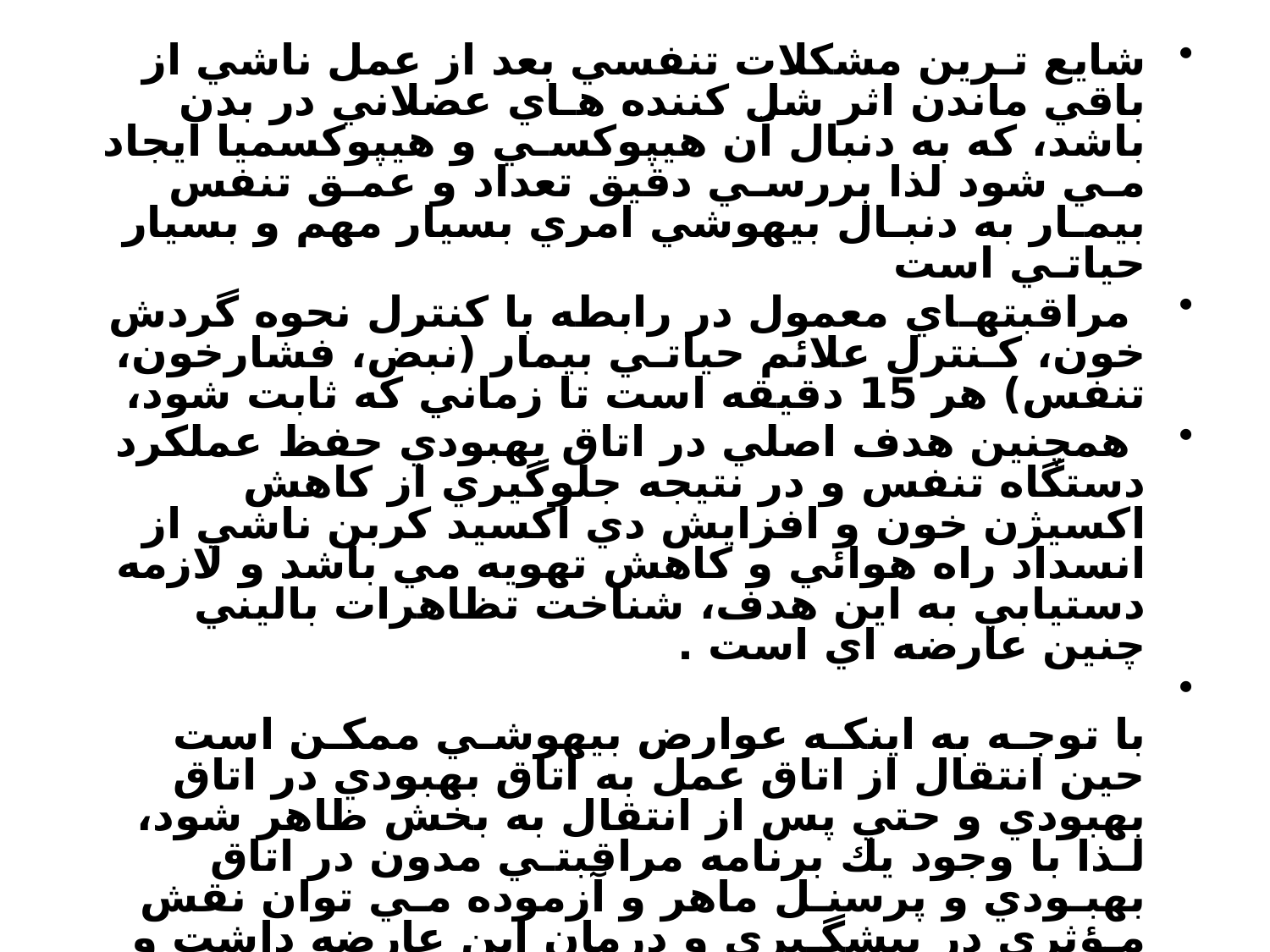

شايع تـرين مشكلات تنفسي بعد از عمل ناشي از باقي ماندن اثر شل كننده هـاي عضلاني در بدن باشد، كه به دنبال آن هيپوكسـي و هيپوكسميا ايجاد مـي شود لذا بررسـي دقيق تعداد و عمـق تنفس بيمـار به دنبـال بيهوشي امري بسيار مهم و بسيار حياتـي است
 مراقبتهـاي معمول در رابطه با كنترل نحوه گردش خون، كـنترل علائم حياتـي بيمار (نبض، فشارخون، تنفس) هر 15 دقيقه است تا زماني كه ثابت شود،
 همچنين هدف اصلي در اتاق بهبودي حفظ عملكرد دستگاه تنفس و در نتيجه جلوگيري از كاهش اكسيژن خون و افزايش دي اكسيد كربن ناشي از انسداد راه هوائي و كاهش تهويه مي باشد و لازمه دستيابي به اين هدف، شناخت تظاهرات باليني چنين عارضه اي است .
با توجـه به اينكـه عوارض بيهوشـي ممكـن است حين انتقال از اتاق عمل به اتاق بهبودي در اتاق بهبودي و حتي پس از انتقال به بخش ظاهر شود، لـذا با وجود يك برنامه مراقبتـي مدون در اتاق بهبـودي و پرسنـل ماهر و آزموده مـي توان نقش مـؤثري در پيشگـيري و درمان اين عارضه داشت و دريافت گزارش و توجه به گزارشـات آزمايشگاهي مي تواند از جمله مهارتهاي اساسي در خصوص مراقبت صحيح به بيماران محسوب شود.
#